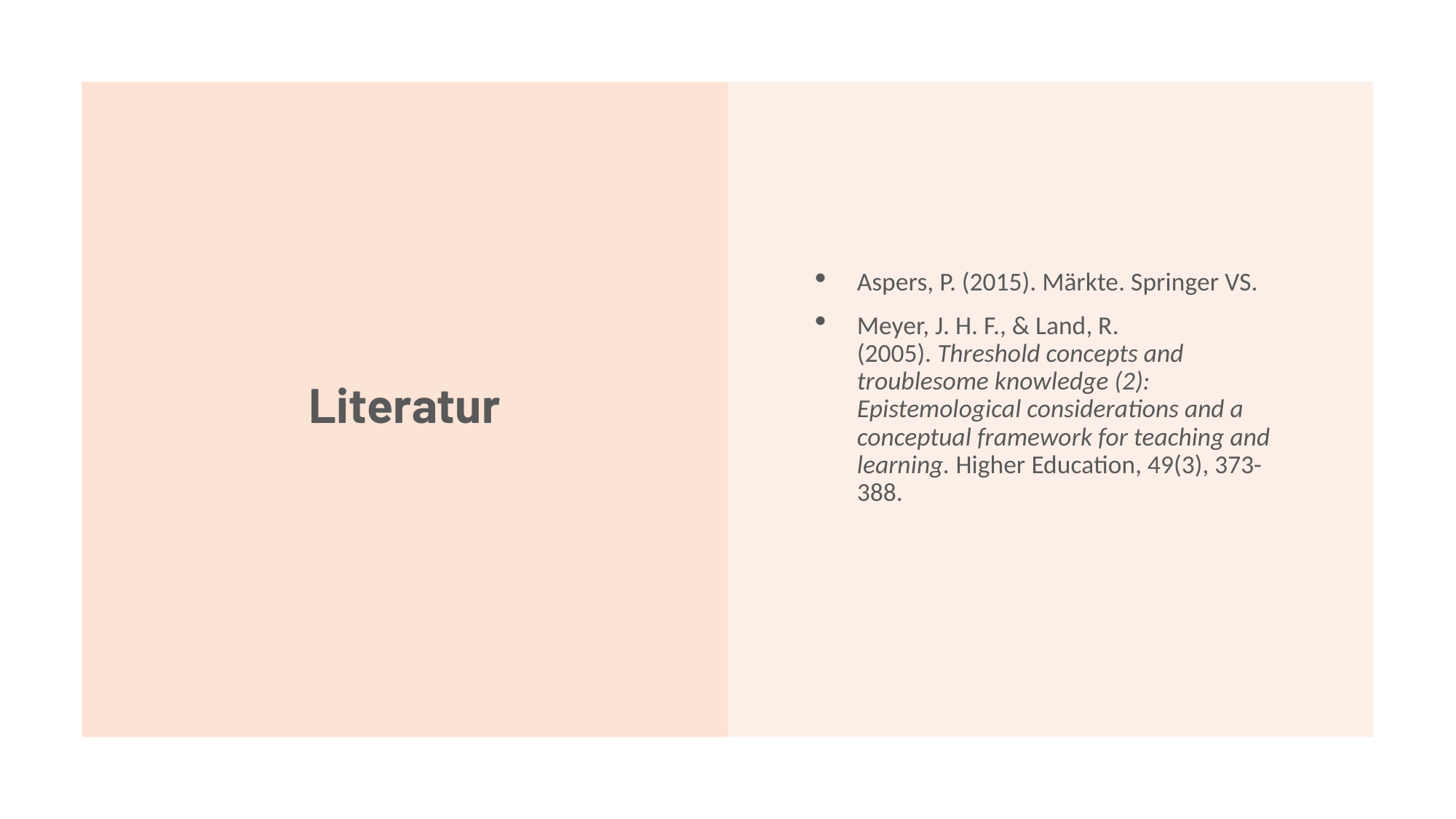

# Literatur
Aspers, P. (2015). Märkte. Springer VS.
Meyer, J. H. F., & Land, R. (2005). Threshold concepts and troublesome knowledge (2): Epistemological considerations and a conceptual framework for teaching and learning. Higher Education, 49(3), 373-388.